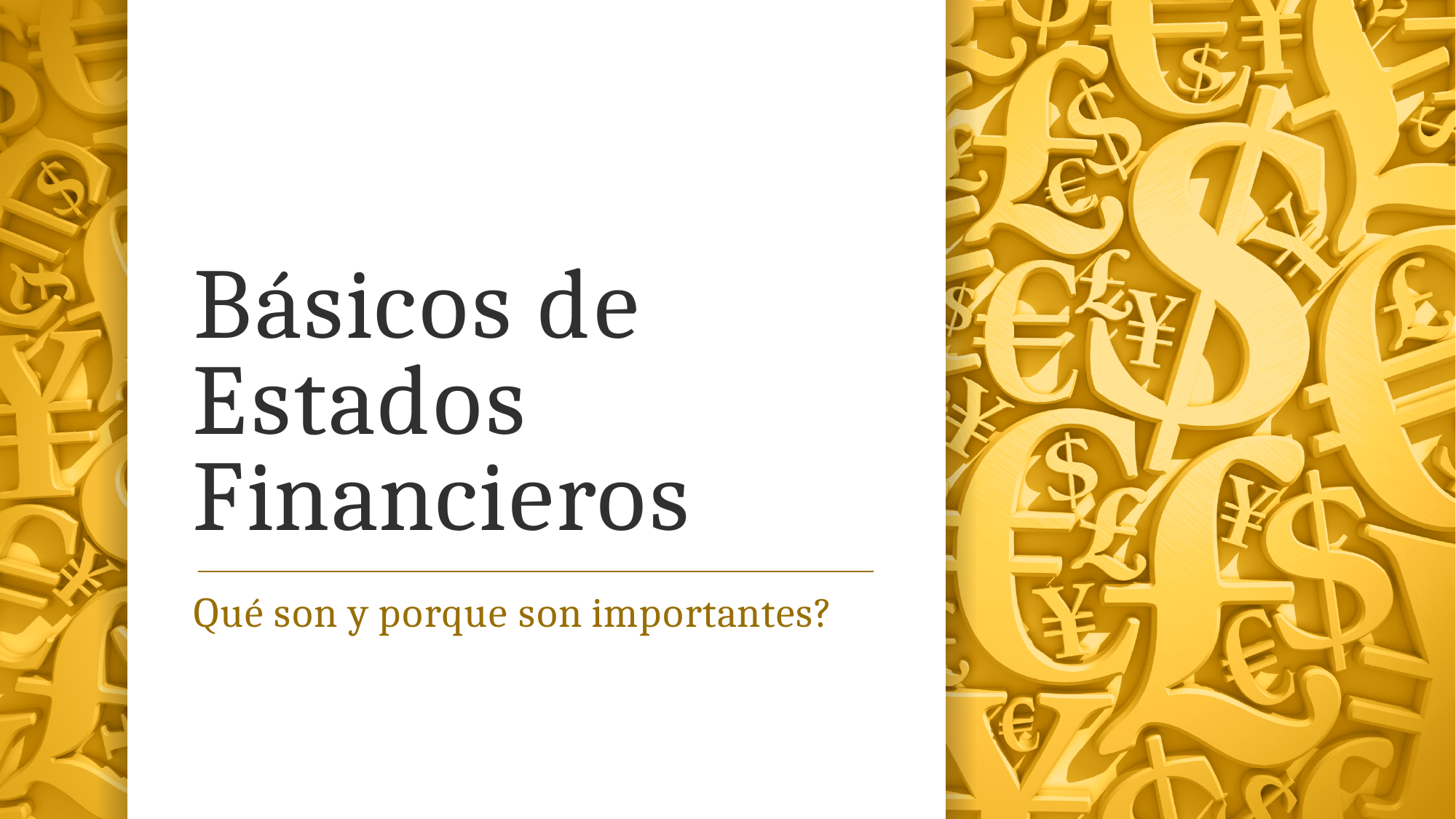

# Básicos de Estados Financieros
Qué son y porque son importantes?